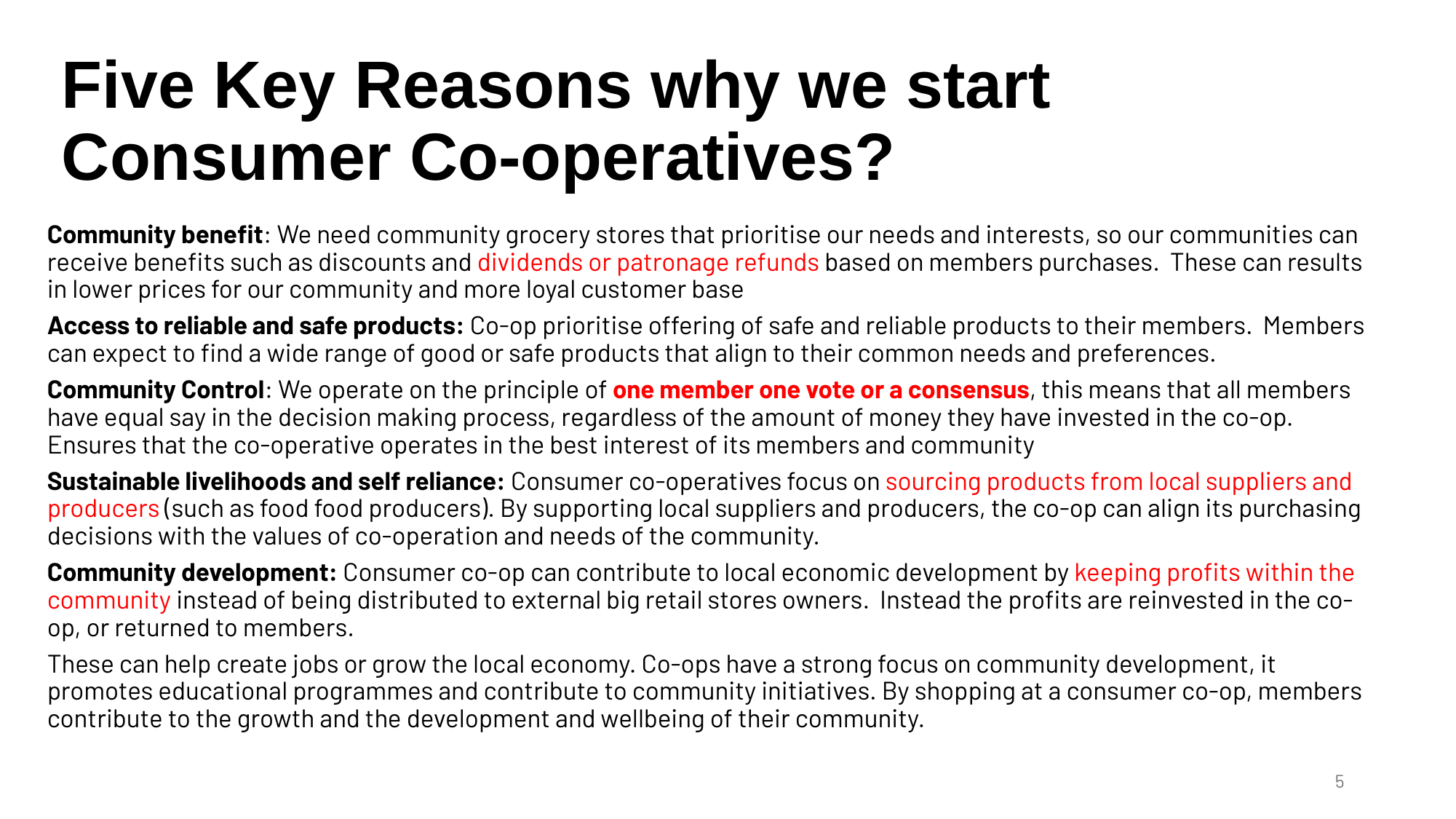

# Five Key Reasons why we start Consumer Co-operatives?
Community benefit: We need community grocery stores that prioritise our needs and interests, so our communities can receive benefits such as discounts and dividends or patronage refunds based on members purchases.  These can results in lower prices for our community and more loyal customer base
Access to reliable and safe products: Co-op prioritise offering of safe and reliable products to their members.  Members can expect to find a wide range of good or safe products that align to their common needs and preferences.
Community Control: We operate on the principle of one member one vote or a consensus, this means that all members have equal say in the decision making process, regardless of the amount of money they have invested in the co-op. Ensures that the co-operative operates in the best interest of its members and community
Sustainable livelihoods and self reliance: Consumer co-operatives focus on sourcing products from local suppliers and producers (such as food food producers). By supporting local suppliers and producers, the co-op can align its purchasing decisions with the values of co-operation and needs of the community.
Community development: Consumer co-op can contribute to local economic development by keeping profits within the community instead of being distributed to external big retail stores owners.  Instead the profits are reinvested in the co-op, or returned to members.
These can help create jobs or grow the local economy. Co-ops have a strong focus on community development, it promotes educational programmes and contribute to community initiatives. By shopping at a consumer co-op, members contribute to the growth and the development and wellbeing of their community.

5